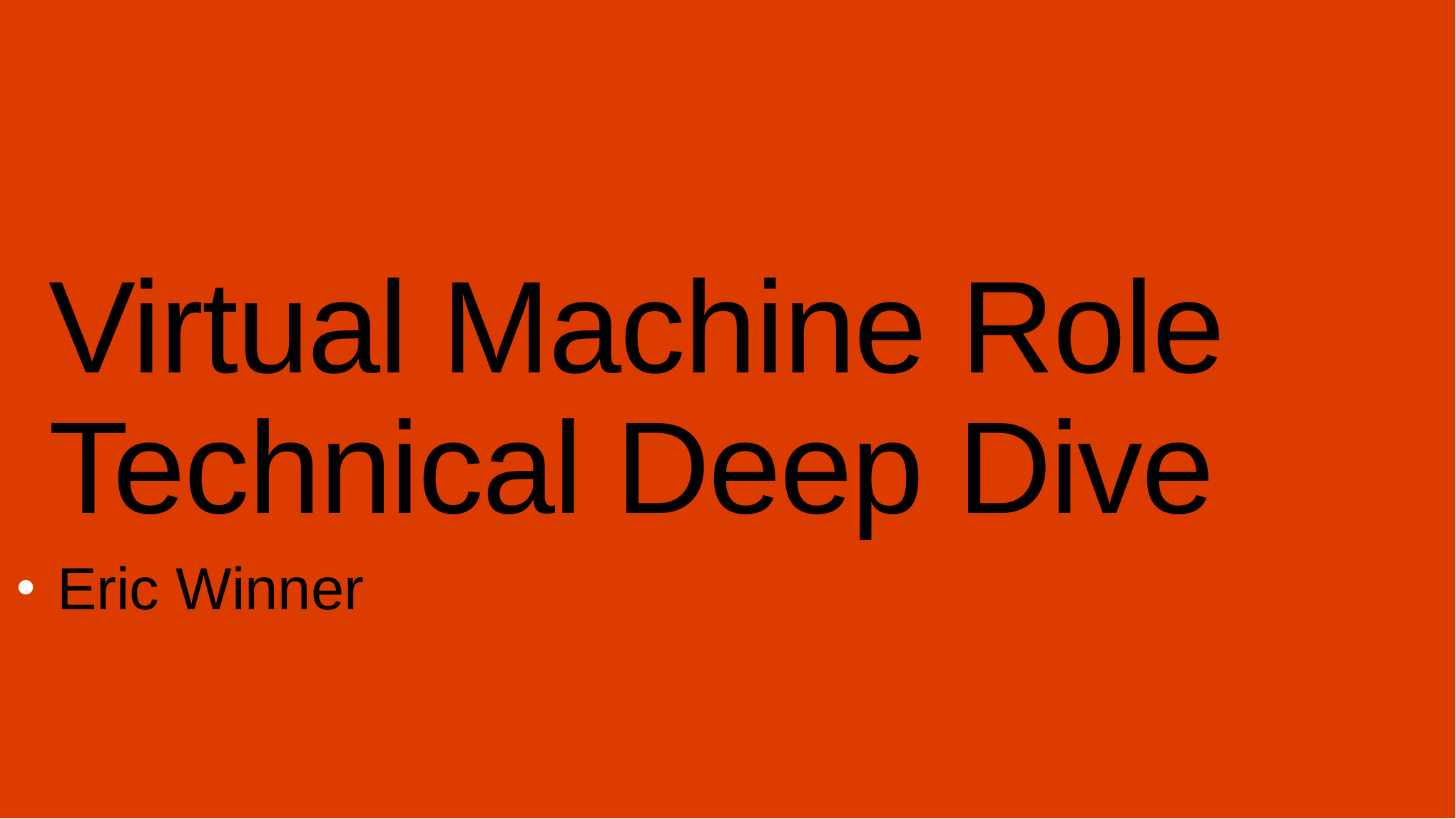

# Virtual Machine Role Technical Deep Dive
Eric Winner